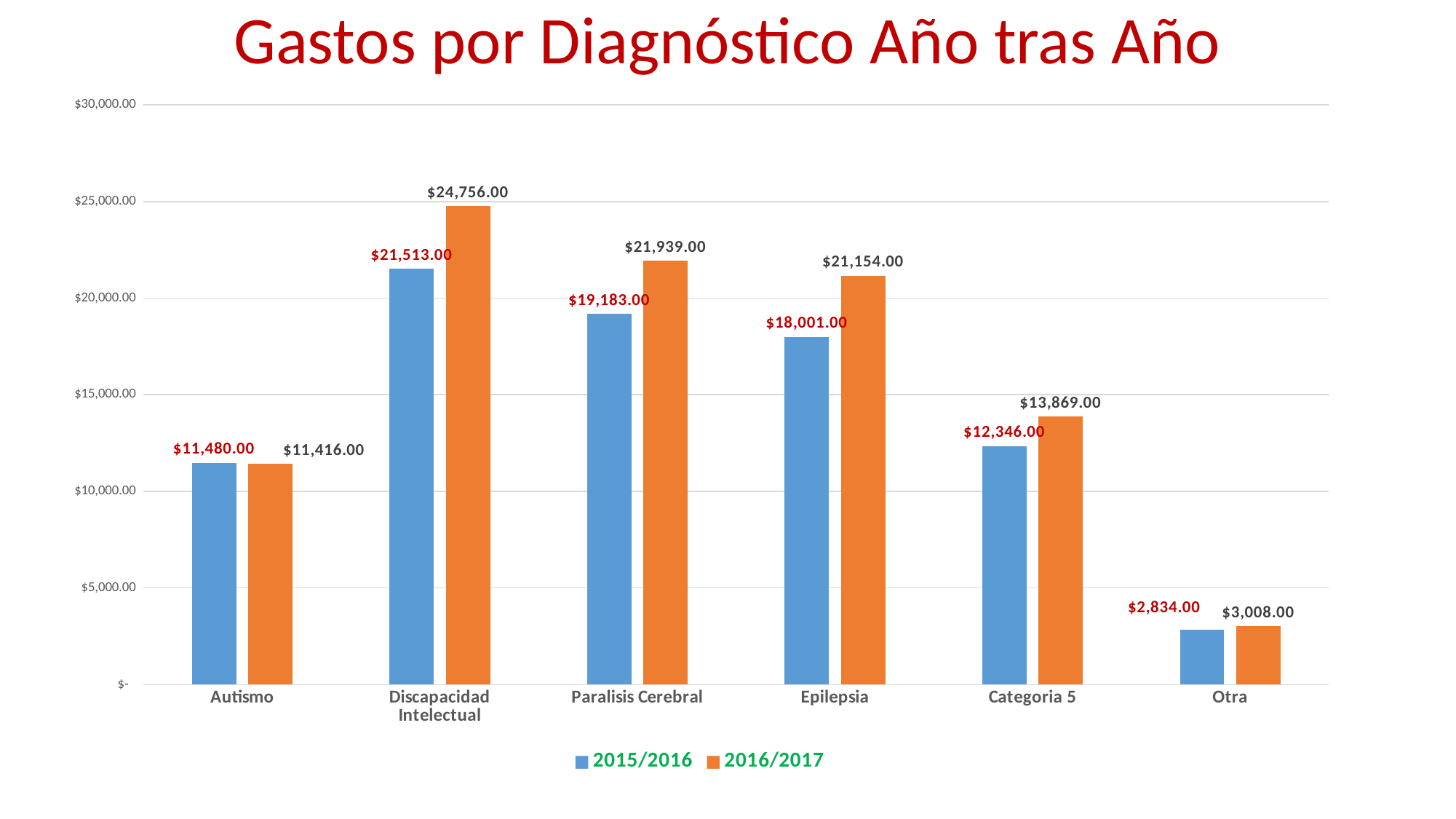

# Gastos por Diagnóstico Año tras Año

### Chart

| Category | 2015/2016 | 2016/2017 |
|---|---|---|
| Autismo | 11480.0 | 11416.0 |
| Discapacidad Intelectual | 21513.0 | 24756.0 |
| Paralisis Cerebral | 19183.0 | 21939.0 |
| Epilepsia | 18001.0 | 21154.0 |
| Categoria 5 | 12346.0 | 13869.0 |
| Otra | 2834.0 | 3008.0 |